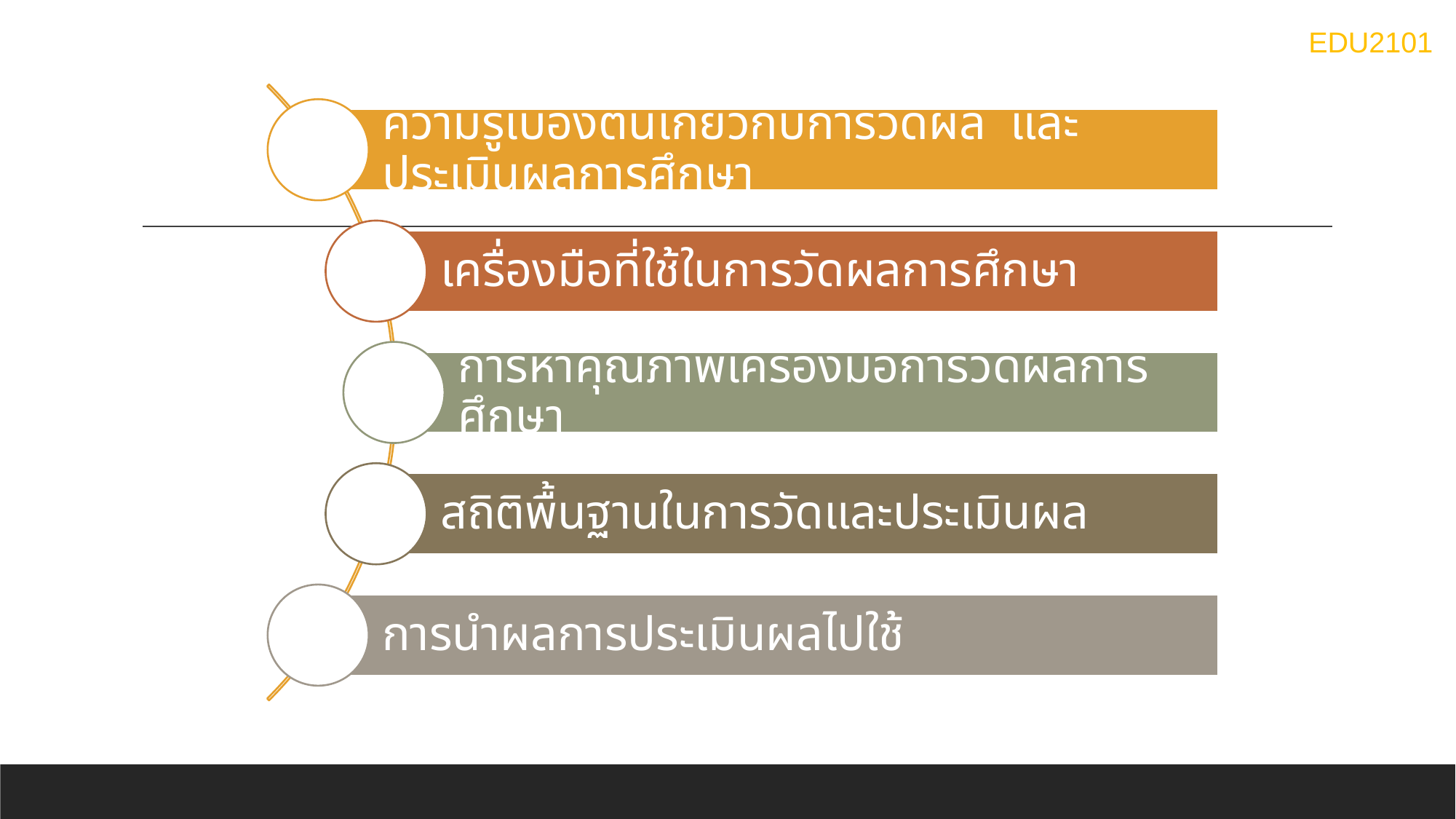

EDU2101
ความรู้เบื้องต้นเกี่ยวกับการวัดผล  และประเมินผลการศึกษา
เครื่องมือที่ใช้ในการวัดผลการศึกษา
การหาคุณภาพเครื่องมือการวัดผลการศึกษา
สถิติพื้นฐานในการวัดและประเมินผล
การนำผลการประเมินผลไปใช้